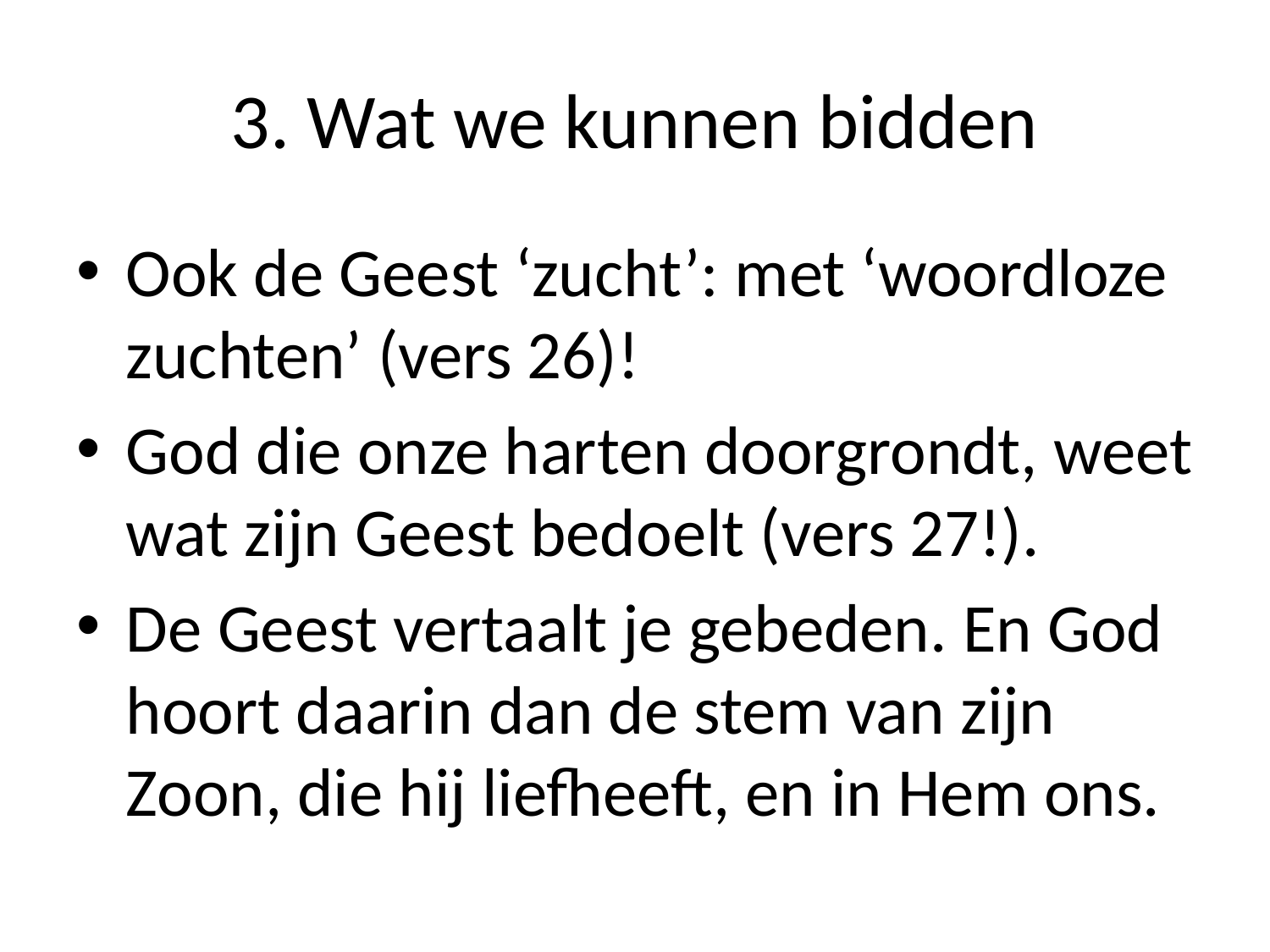

# 3. Wat we kunnen bidden
Ook de Geest ‘zucht’: met ‘woordloze zuchten’ (vers 26)!
God die onze harten doorgrondt, weet wat zijn Geest bedoelt (vers 27!).
De Geest vertaalt je gebeden. En God hoort daarin dan de stem van zijn Zoon, die hij liefheeft, en in Hem ons.